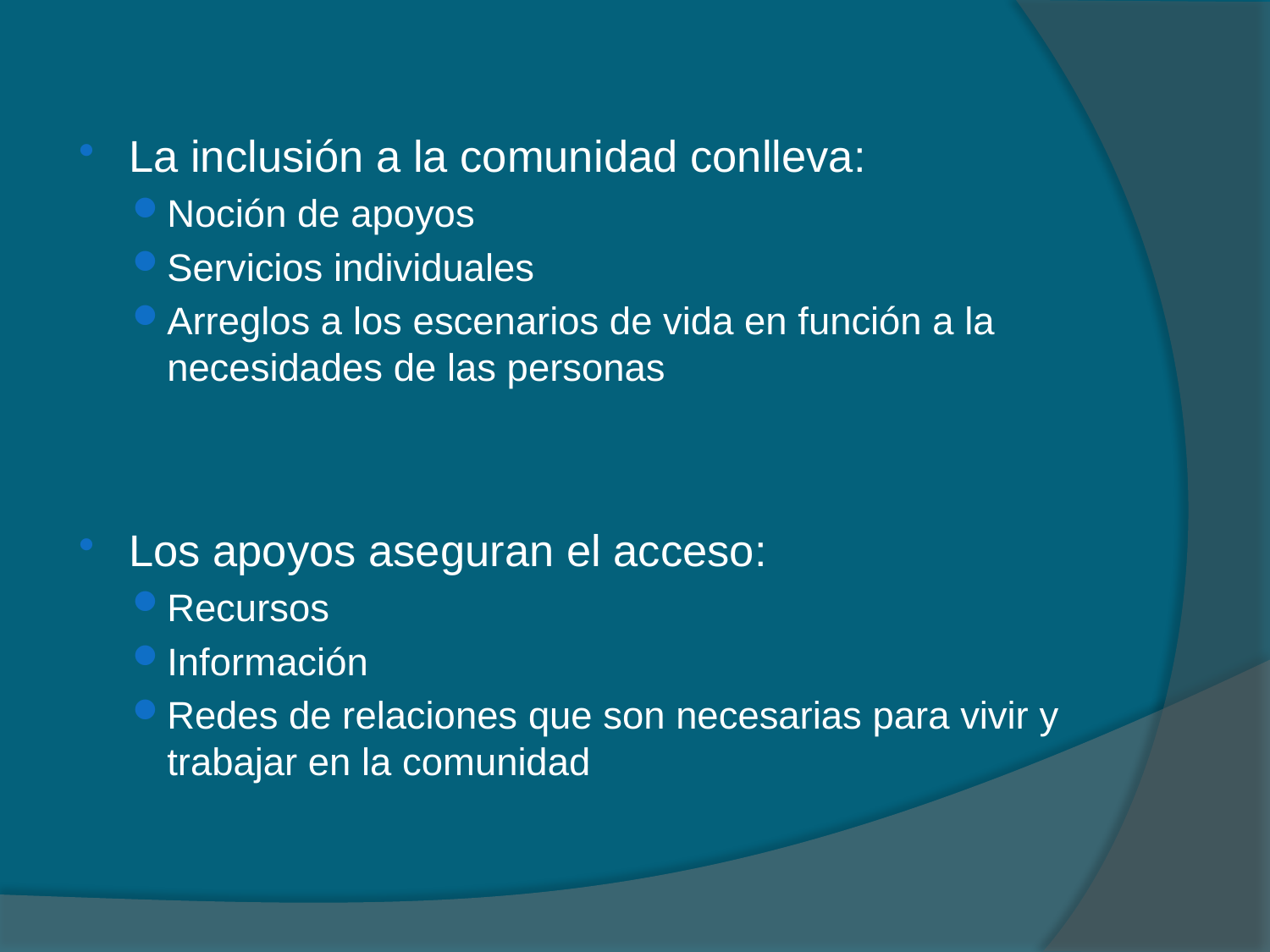

La inclusión a la comunidad conlleva:
Noción de apoyos
Servicios individuales
Arreglos a los escenarios de vida en función a la necesidades de las personas

Los apoyos aseguran el acceso:
Recursos
Información
Redes de relaciones que son necesarias para vivir y trabajar en la comunidad